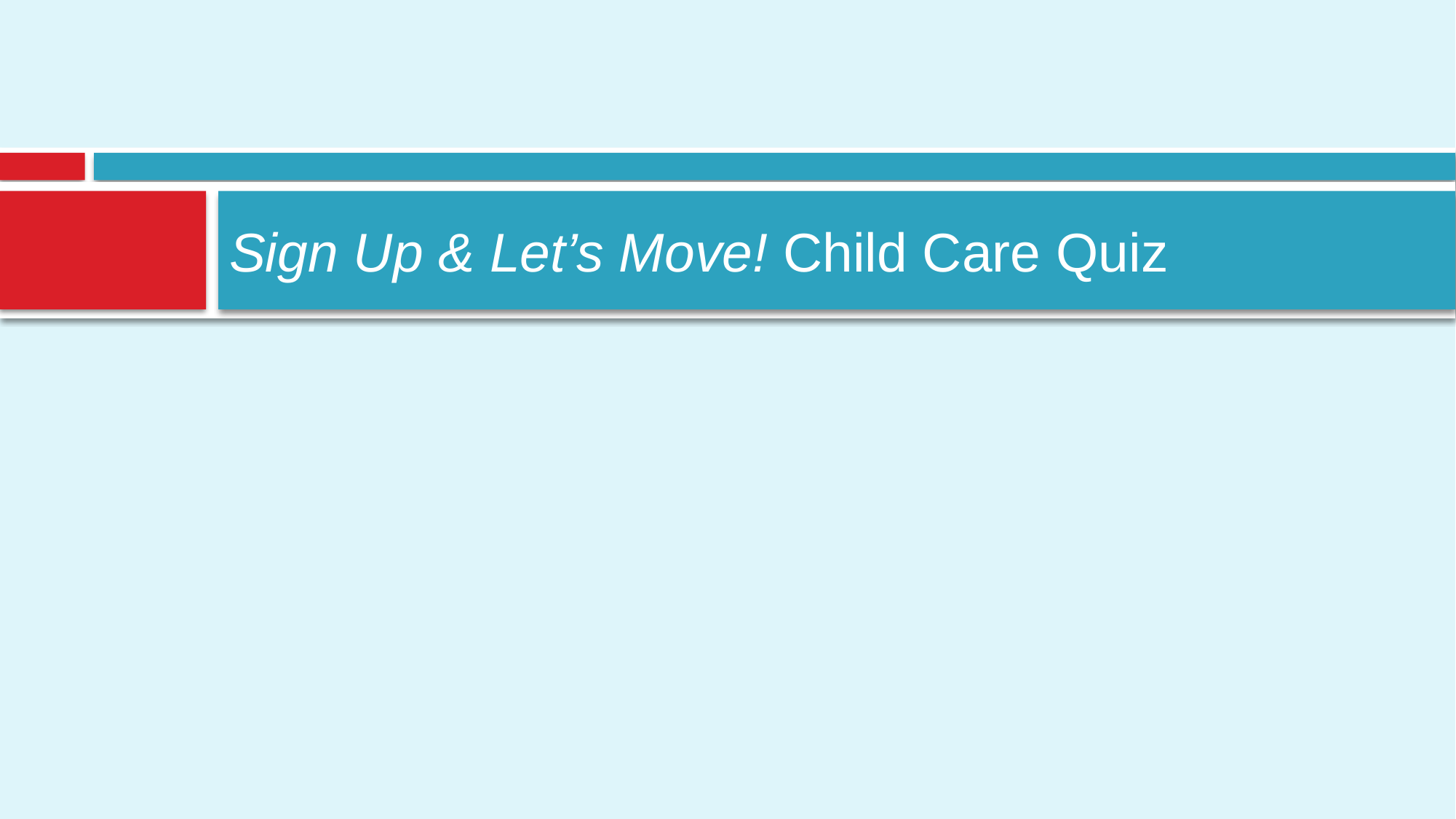

# Sign Up & Let’s Move! Child Care Quiz